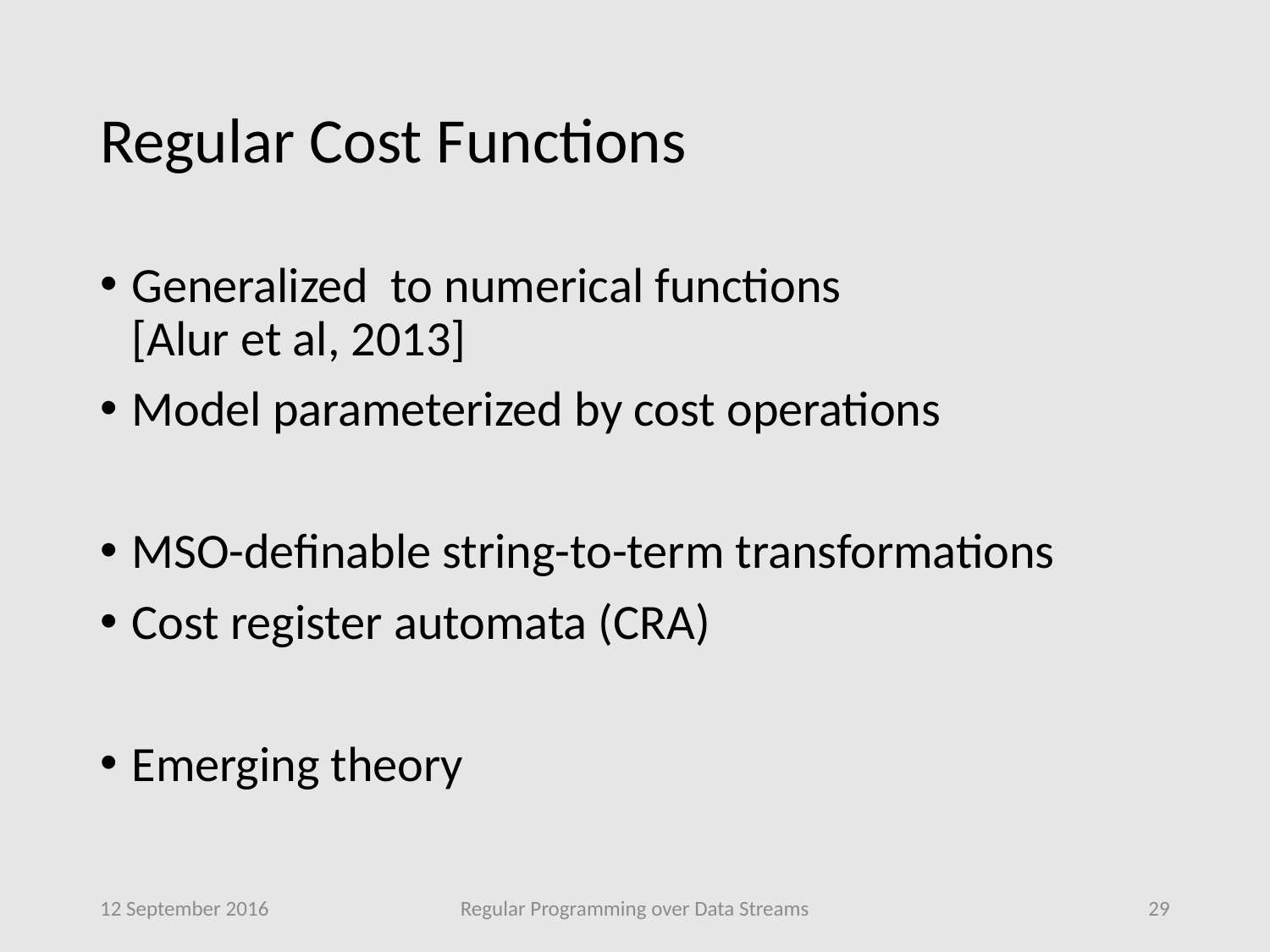

# Regular Cost Functions
Generalized  to numerical functions
[Alur et al, 2013]
Model parameterized by cost operations

MSO-definable string-to-term transformations
Cost register automata (CRA)

Emerging theory
12 September 2016
Regular Programming over Data Streams
29